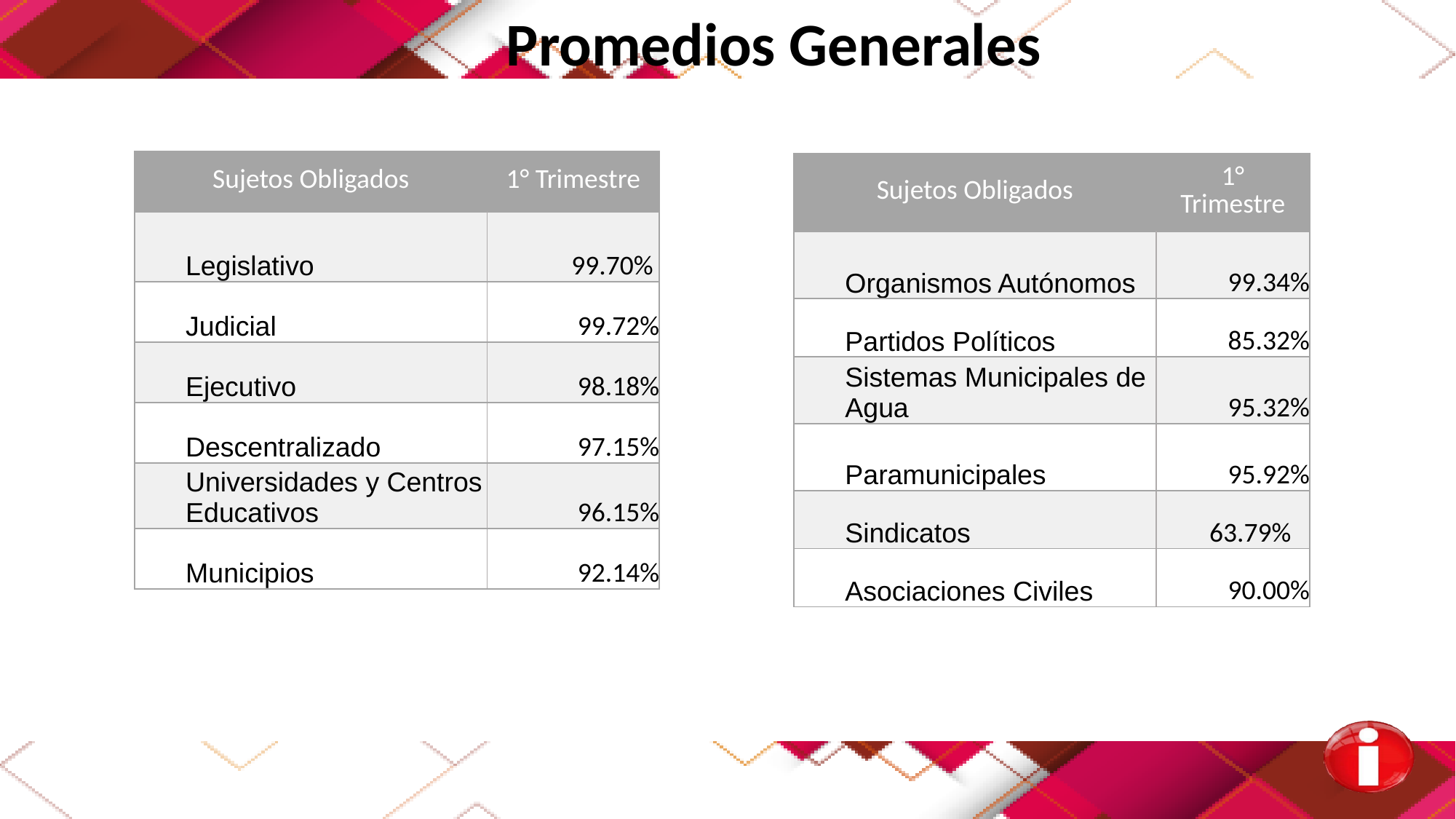

Promedios Generales
| Sujetos Obligados | 1° Trimestre |
| --- | --- |
| Legislativo | 99.70% |
| Judicial | 99.72% |
| Ejecutivo | 98.18% |
| Descentralizado | 97.15% |
| Universidades y Centros Educativos | 96.15% |
| Municipios | 92.14% |
| Sujetos Obligados | 1° Trimestre |
| --- | --- |
| Organismos Autónomos | 99.34% |
| Partidos Políticos | 85.32% |
| Sistemas Municipales de Agua | 95.32% |
| Paramunicipales | 95.92% |
| Sindicatos | 63.79% |
| Asociaciones Civiles | 90.00% |